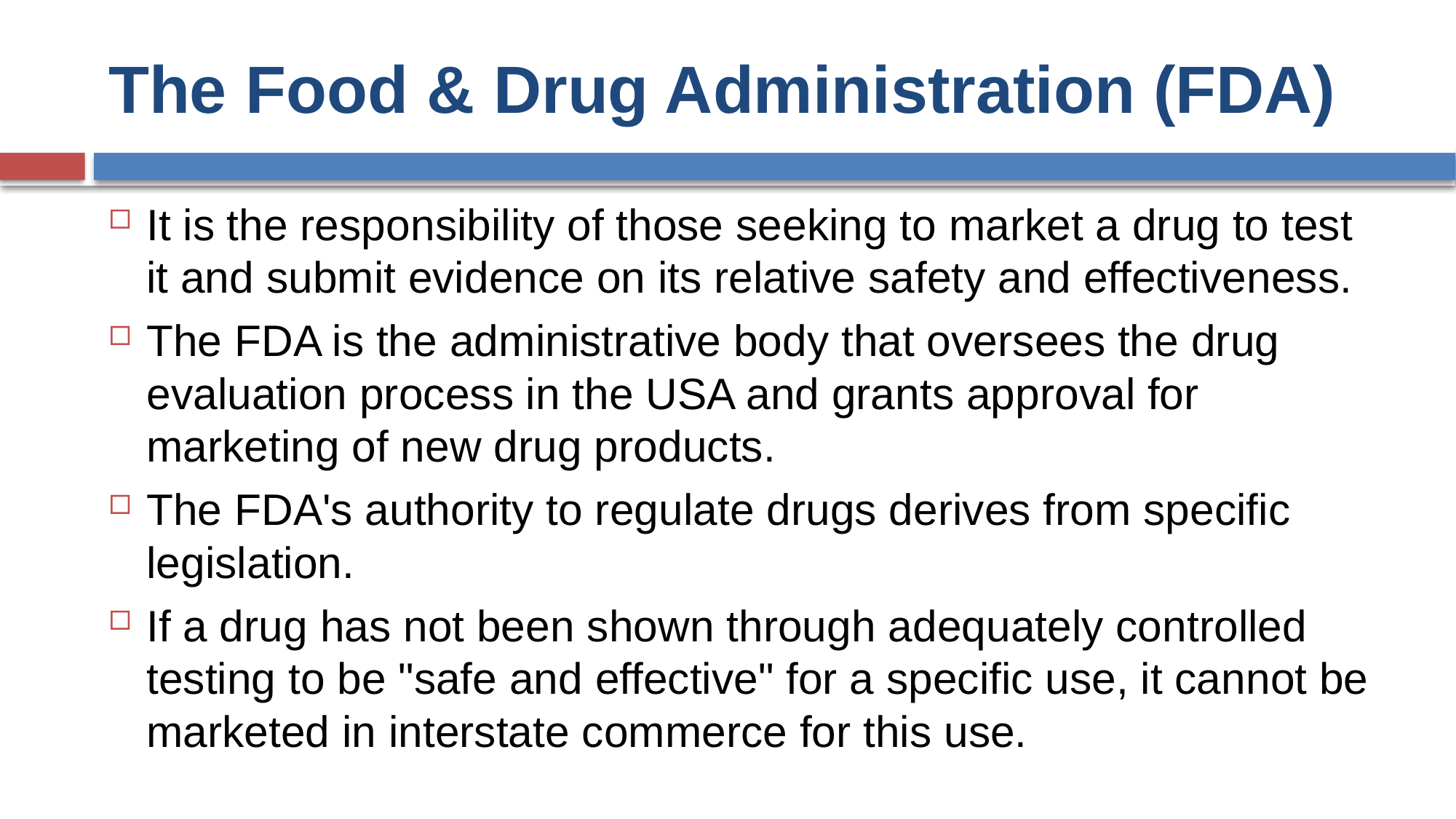

# The Food & Drug Administration (FDA)
It is the responsibility of those seeking to market a drug to test it and submit evidence on its relative safety and effectiveness.
The FDA is the administrative body that oversees the drug evaluation process in the USA and grants approval for marketing of new drug products.
The FDA's authority to regulate drugs derives from specific legislation.
If a drug has not been shown through adequately controlled testing to be "safe and effective" for a specific use, it cannot be marketed in interstate commerce for this use.